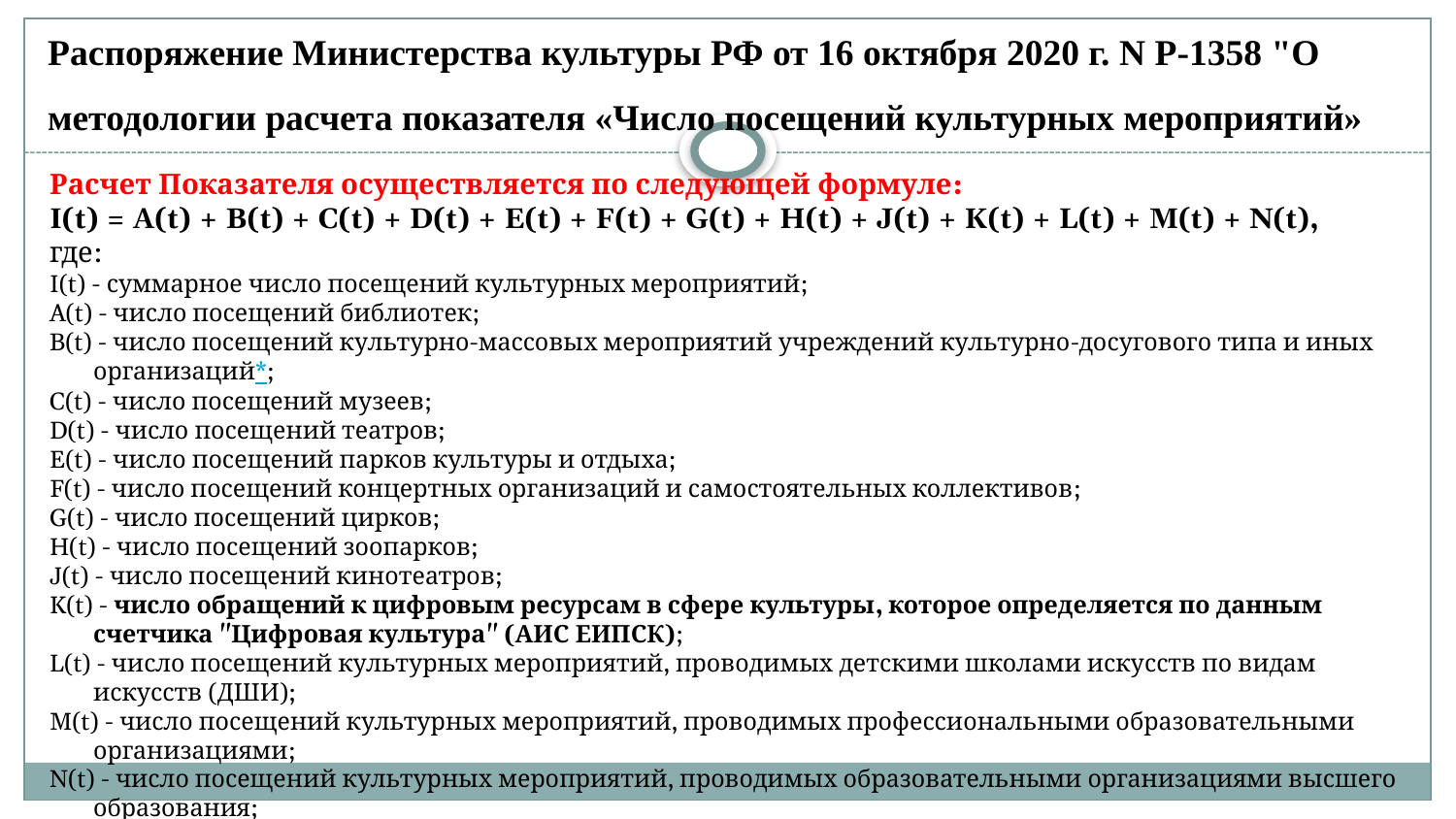

Распоряжение Министерства культуры РФ от 16 октября 2020 г. N Р-1358 "О методологии расчета показателя «Число посещений культурных мероприятий»
Расчет Показателя осуществляется по следующей формуле:
I(t) = A(t) + B(t) + C(t) + D(t) + E(t) + F(t) + G(t) + H(t) + J(t) + K(t) + L(t) + M(t) + N(t),
где:
I(t) - суммарное число посещений культурных мероприятий;
A(t) - число посещений библиотек;
B(t) - число посещений культурно-массовых мероприятий учреждений культурно-досугового типа и иных организаций*;
C(t) - число посещений музеев;
D(t) - число посещений театров;
E(t) - число посещений парков культуры и отдыха;
F(t) - число посещений концертных организаций и самостоятельных коллективов;
G(t) - число посещений цирков;
H(t) - число посещений зоопарков;
J(t) - число посещений кинотеатров;
K(t) - число обращений к цифровым ресурсам в сфере культуры, которое определяется по данным счетчика "Цифровая культура" (АИС ЕИПСК);
L(t) - число посещений культурных мероприятий, проводимых детскими школами искусств по видам искусств (ДШИ);
M(t) - число посещений культурных мероприятий, проводимых профессиональными образовательными организациями;
N(t) - число посещений культурных мероприятий, проводимых образовательными организациями высшего образования;
t - мониторинговый период (месяц).